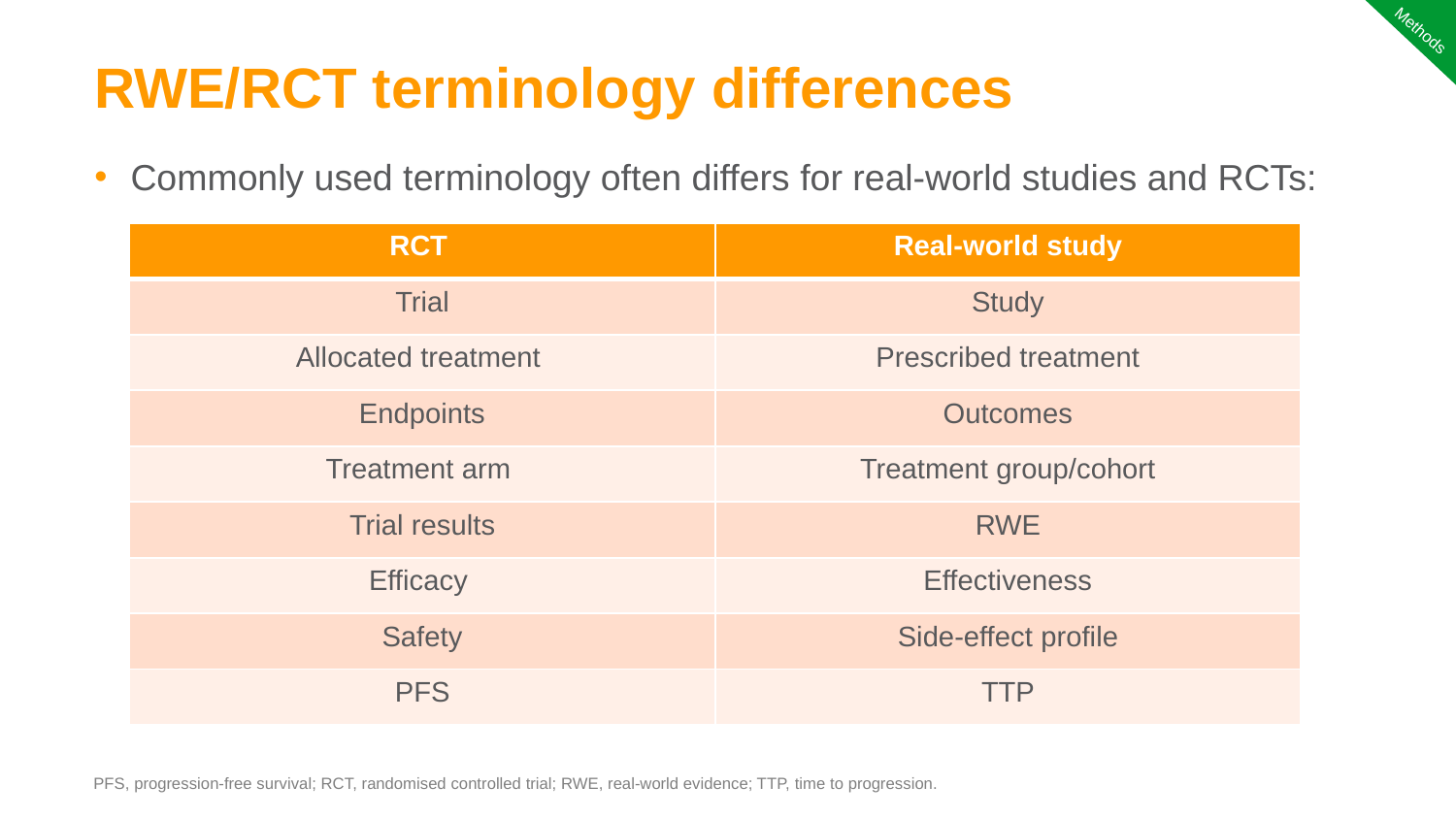

Methods
# RWE/RCT terminology differences
Commonly used terminology often differs for real-world studies and RCTs:
| RCT | Real-world study |
| --- | --- |
| Trial | Study |
| Allocated treatment | Prescribed treatment |
| Endpoints | Outcomes |
| Treatment arm | Treatment group/cohort |
| Trial results | RWE |
| Efficacy | Effectiveness |
| Safety | Side-effect profile |
| PFS | TTP |
PFS, progression-free survival; RCT, randomised controlled trial; RWE, real-world evidence; TTP, time to progression.